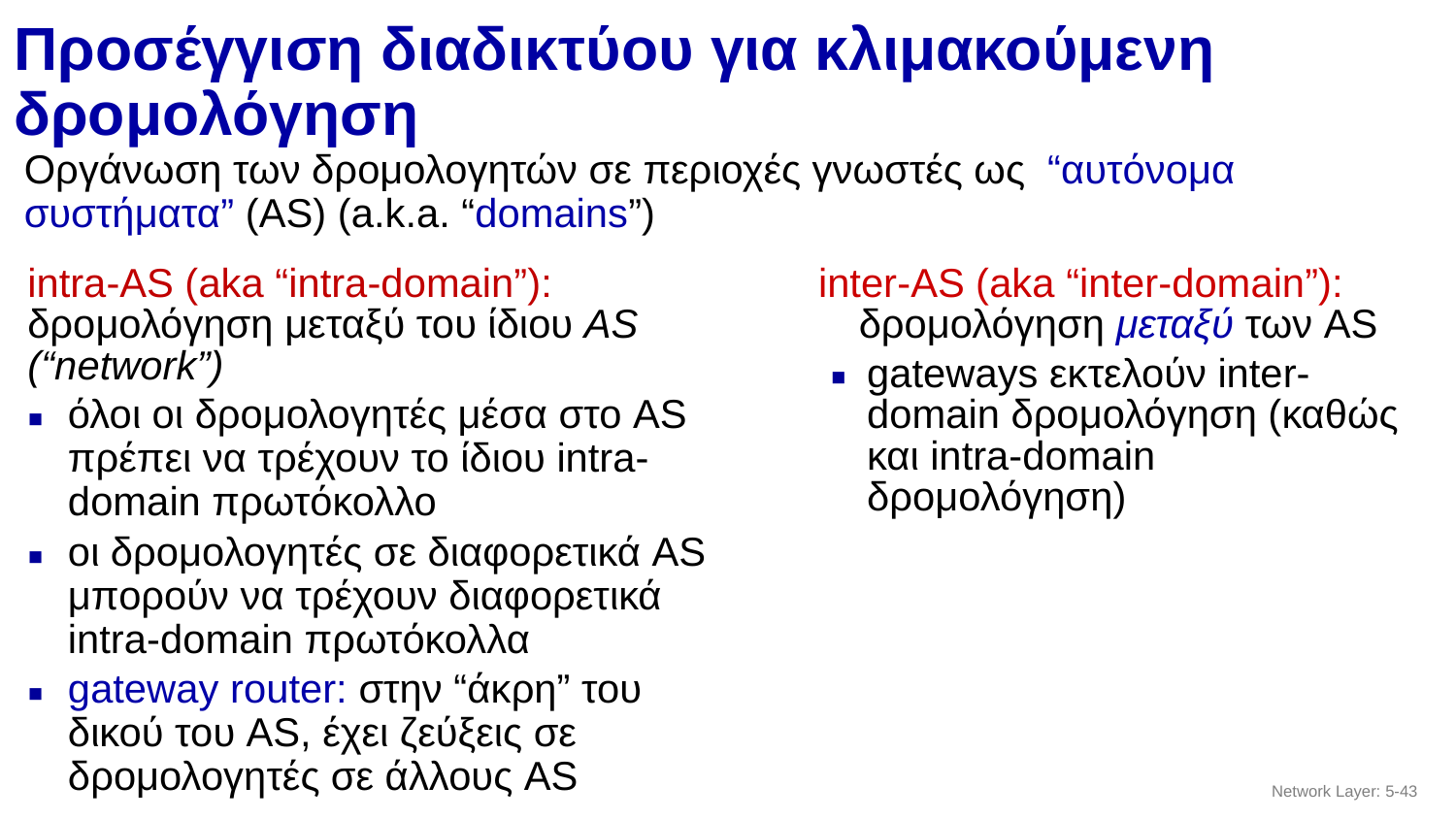

# Προσέγγιση διαδικτύου για κλιμακούμενη δρομολόγηση
Οργάνωση των δρομολογητών σε περιοχές γνωστές ως  “αυτόνομα συστήματα” (AS) (a.k.a. “domains”)
inter-AS (aka “inter-domain”): δρομολόγηση μεταξύ των AS
gateways εκτελούν inter-domain δρομολόγηση (καθώς και intra-domain δρομολόγηση)
intra-AS (aka “intra-domain”): δρομολόγηση μεταξύ του ίδιου AS (“network”)
όλοι οι δρομολογητές μέσα στο AS πρέπει να τρέχουν το ίδιου intra-domain πρωτόκολλο
οι δρομολογητές σε διαφορετικά AS μπορούν να τρέχουν διαφορετικά intra-domain πρωτόκολλα
gateway router: στην “άκρη” του δικού του AS, έχει ζεύξεις σε δρομολογητές σε άλλους AS

Network Layer: 5-43